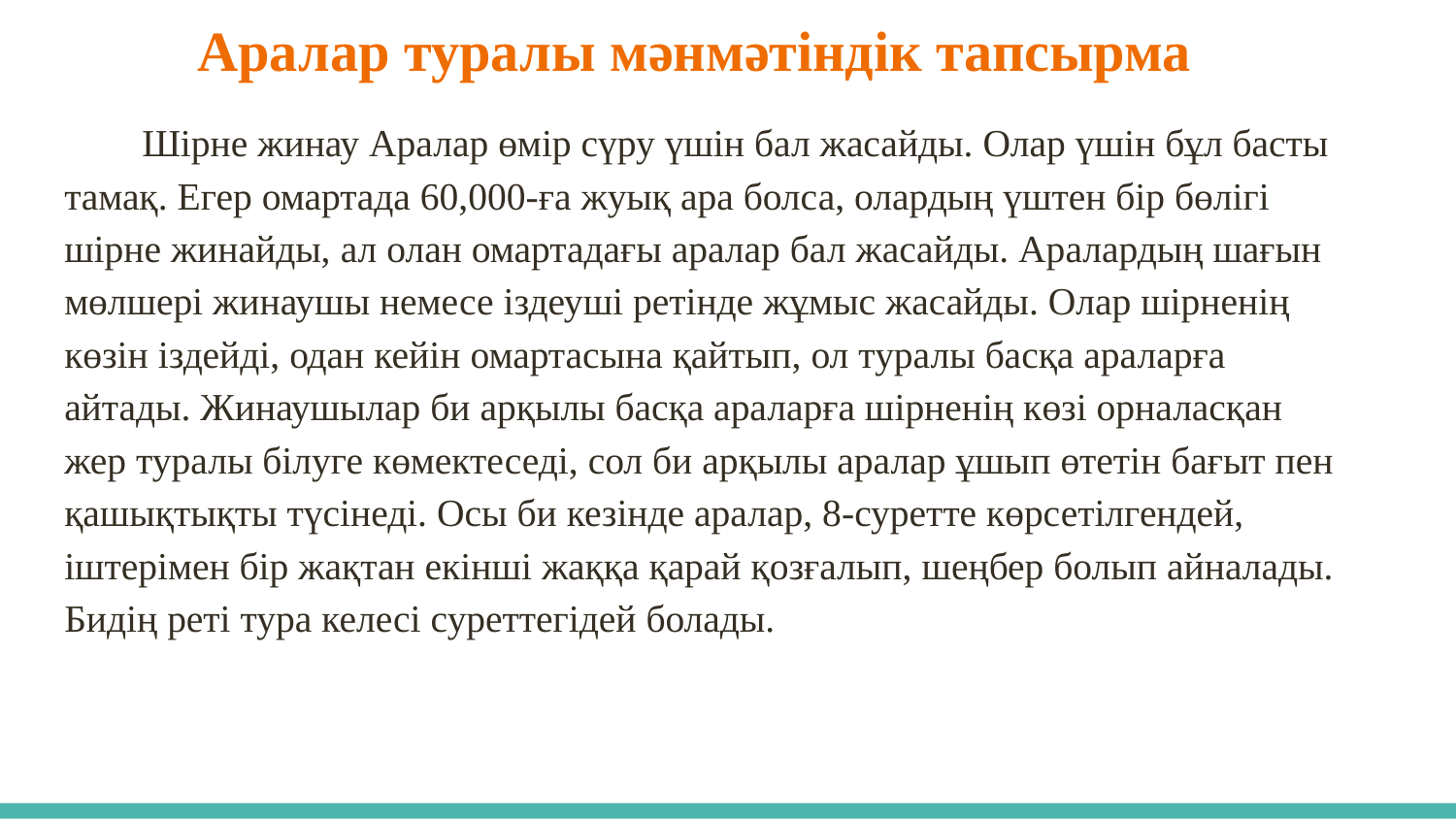

# Аралар туралы мәнмәтіндік тапсырма
        Шірне жинау Аралар өмір сүру үшін бал жасайды. Олар үшін бұл басты тамақ. Егер омартада 60,000-ға жуық ара болса, олардың үштен бір бөлігі шірне жинайды, ал олан омартадағы аралар бал жасайды. Аралардың шағын мөлшері жинаушы немесе іздеуші ретінде жұмыс жасайды. Олар шірненің көзін іздейді, одан кейін омартасына қайтып, ол туралы басқа араларға айтады. Жинаушылар би арқылы басқа араларға шірненің көзі орналасқан жер туралы білуге көмектеседі, сол би арқылы аралар ұшып өтетін бағыт пен қашықтықты түсінеді. Осы би кезінде аралар, 8-суретте көрсетілгендей, іштерімен бір жақтан екінші жаққа қарай қозғалып, шеңбер болып айналады. Бидің реті тура келесі суреттегідей болады.